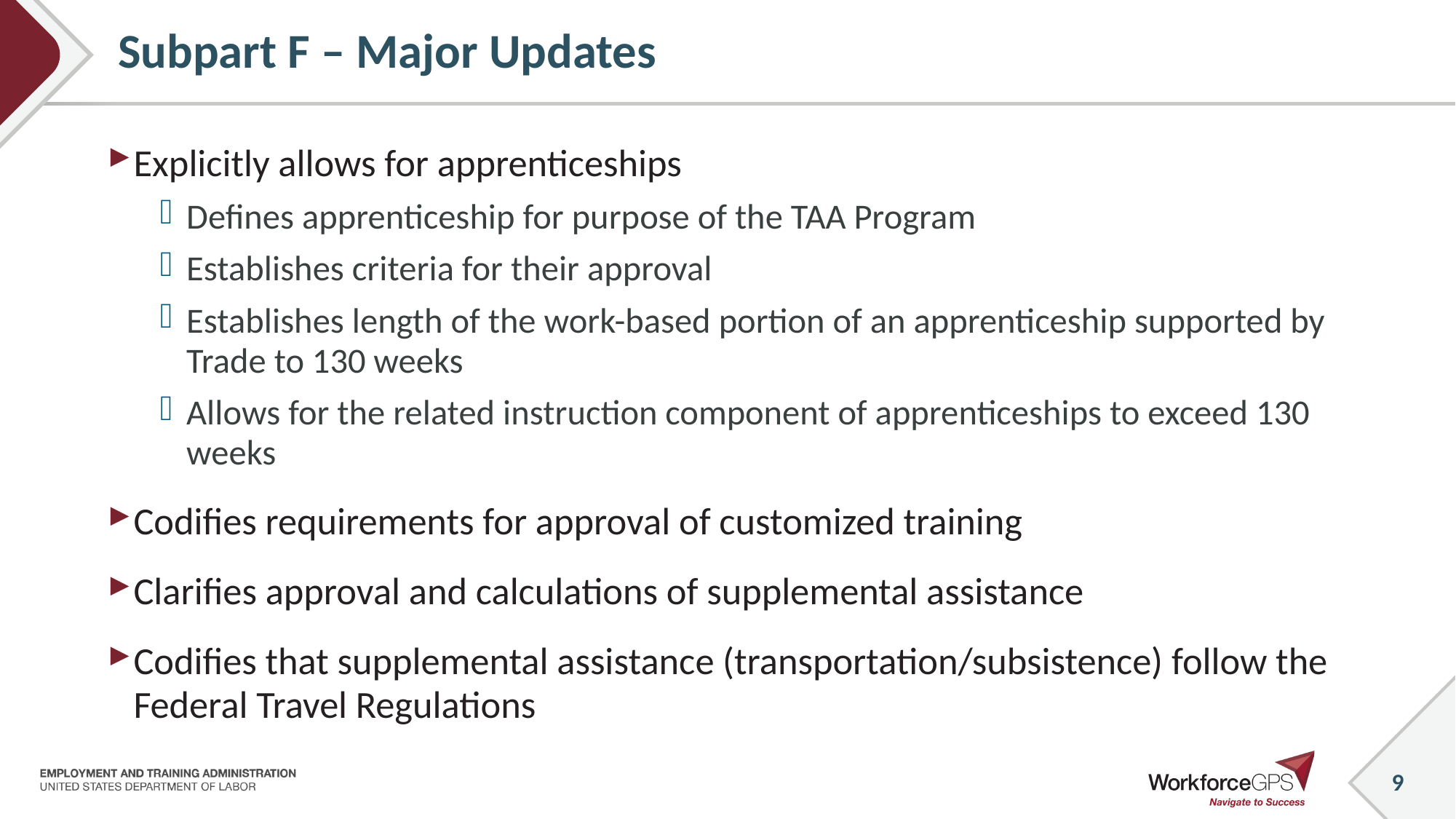

9
# Subpart F – Major Updates
Explicitly allows for apprenticeships
Defines apprenticeship for purpose of the TAA Program
Establishes criteria for their approval
Establishes length of the work-based portion of an apprenticeship supported by Trade to 130 weeks
Allows for the related instruction component of apprenticeships to exceed 130 weeks
Codifies requirements for approval of customized training
Clarifies approval and calculations of supplemental assistance
Codifies that supplemental assistance (transportation/subsistence) follow the Federal Travel Regulations